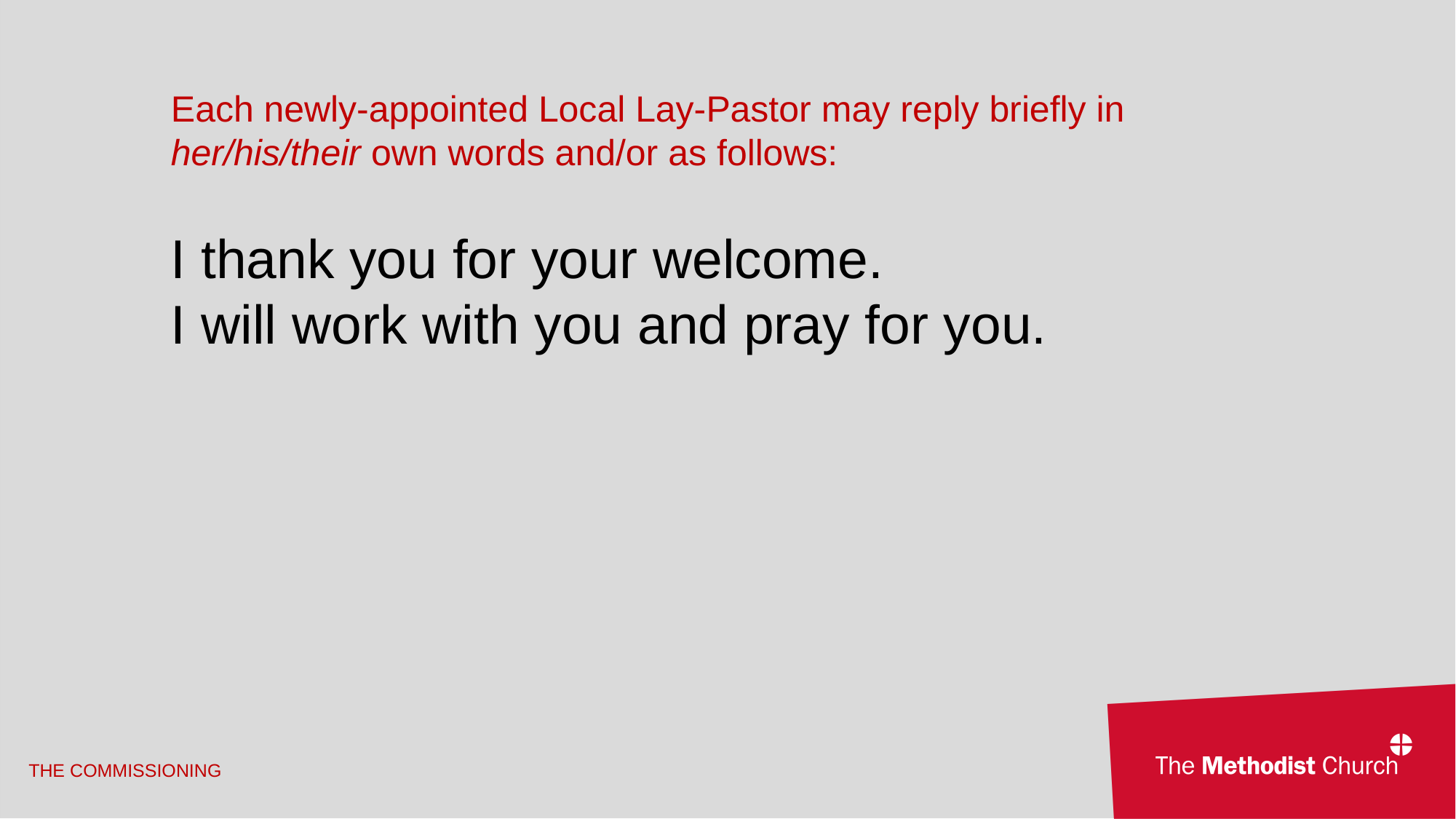

Each newly-appointed Local Lay-Pastor may reply briefly in her/his/their own words and/or as follows:

I thank you for your welcome.
I will work with you and pray for you.